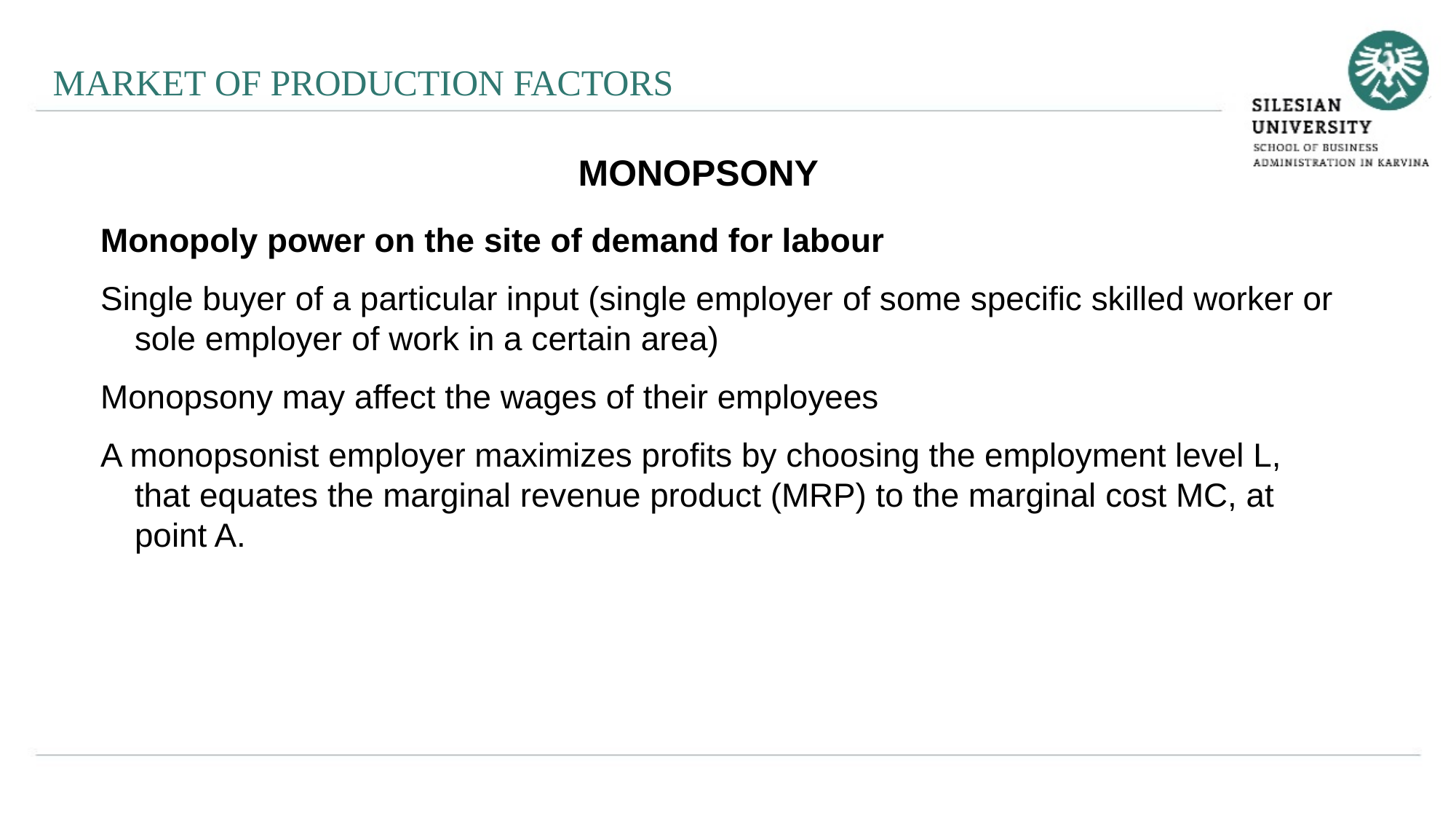

MARKET OF PRODUCTION FACTORS

MONOPSONY
Monopoly power on the site of demand for labour

Single buyer of a particular input (single employer of some specific skilled worker or sole employer of work in a certain area)

Monopsony may affect the wages of their employees

A monopsonist employer maximizes profits by choosing the employment level L, that equates the marginal revenue product (MRP) to the marginal cost MC, at point A.